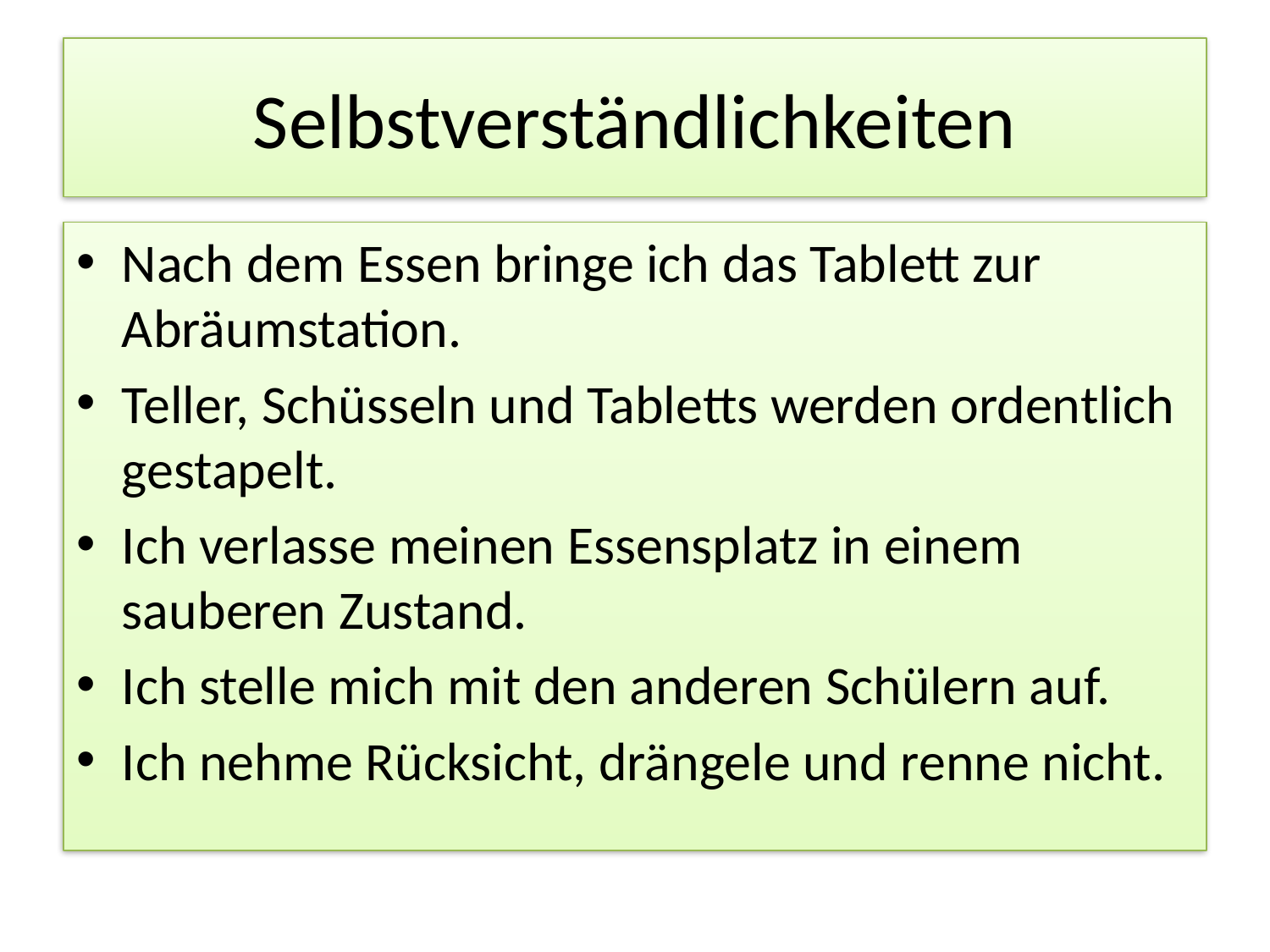

# Selbstverständlichkeiten
Nach dem Essen bringe ich das Tablett zur Abräumstation.
Teller, Schüsseln und Tabletts werden ordentlich gestapelt.
Ich verlasse meinen Essensplatz in einem sauberen Zustand.
Ich stelle mich mit den anderen Schülern auf.
Ich nehme Rücksicht, drängele und renne nicht.